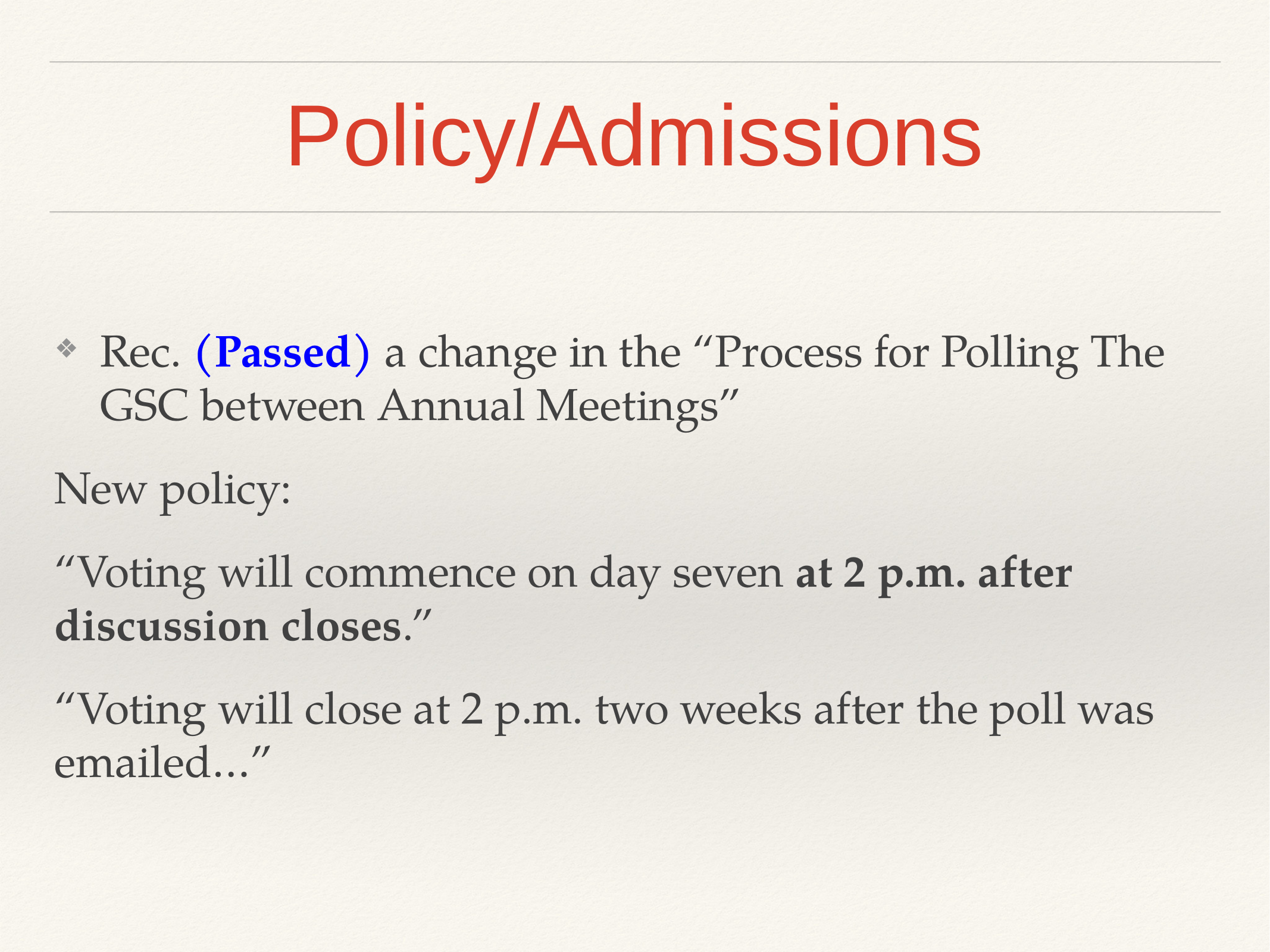

# Policy/Admissions
Rec. (Passed) a change in the “Process for Polling The GSC between Annual Meetings”
New policy:
“Voting will commence on day seven at 2 p.m. after discussion closes.”
“Voting will close at 2 p.m. two weeks after the poll was emailed…”